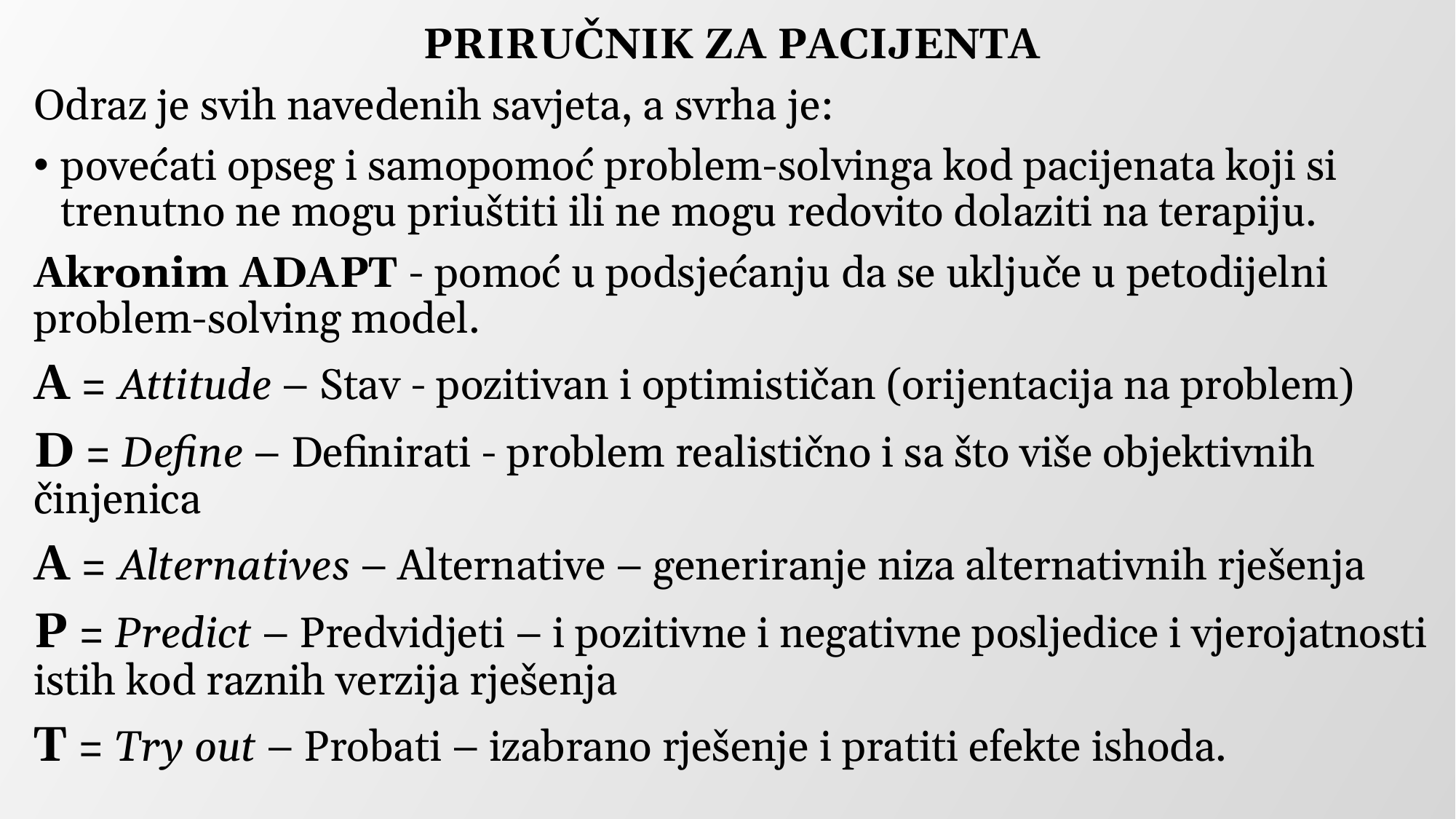

PRIRUČNIK ZA PACIJENTA
Odraz je svih navedenih savjeta, a svrha je:
povećati opseg i samopomoć problem-solvinga kod pacijenata koji si trenutno ne mogu priuštiti ili ne mogu redovito dolaziti na terapiju.
Akronim ADAPT - pomoć u podsjećanju da se uključe u petodijelni problem-solving model.
A = Attitude – Stav - pozitivan i optimističan (orijentacija na problem)
D = Define – Definirati - problem realistično i sa što više objektivnih činjenica
A = Alternatives – Alternative – generiranje niza alternativnih rješenja
P = Predict – Predvidjeti – i pozitivne i negativne posljedice i vjerojatnosti istih kod raznih verzija rješenja
T = Try out – Probati – izabrano rješenje i pratiti efekte ishoda.